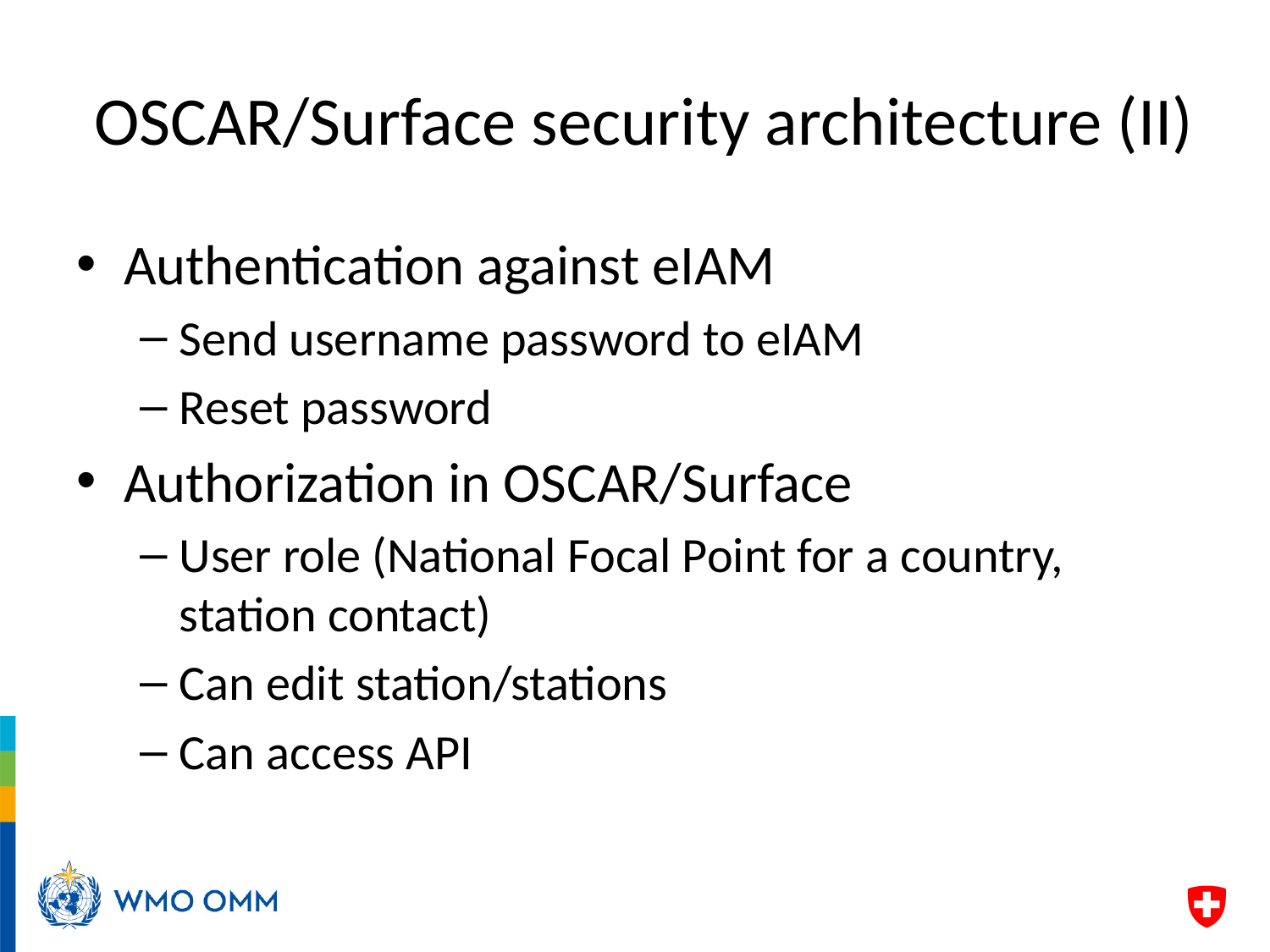

# OSCAR/Surface security architecture (II)
Authentication against eIAM
Send username password to eIAM
Reset password
Authorization in OSCAR/Surface
User role (National Focal Point for a country, station contact)
Can edit station/stations
Can access API